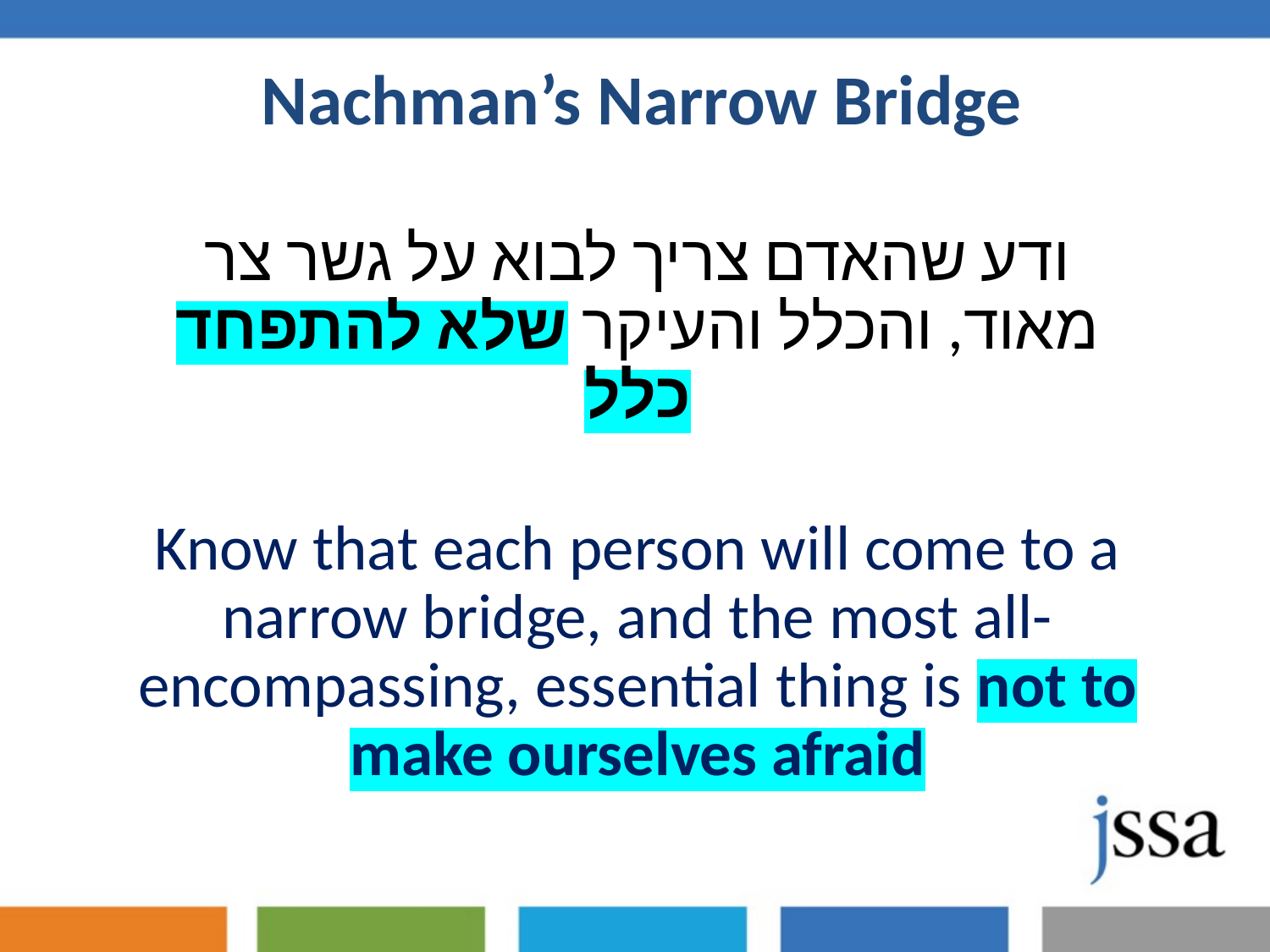

# Nachman’s Narrow Bridge
ודע שהאדם צריך לבוא על גשר צר מאוד, והכלל והעיקר שלא להתפחד כלל

Know that each person will come to a narrow bridge, and the most all-encompassing, essential thing is not to make ourselves afraid